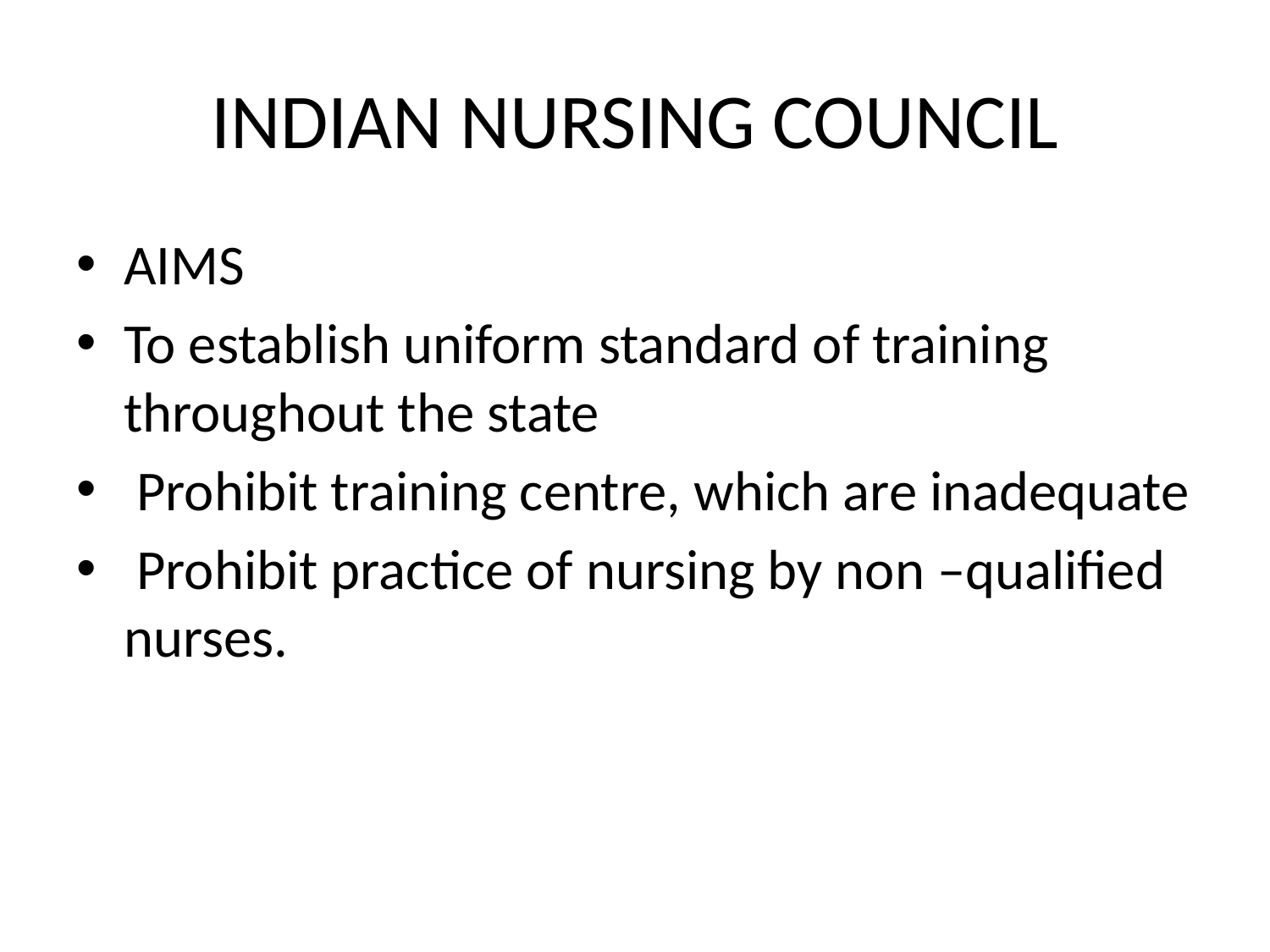

# INDIAN NURSING COUNCIL
AIMS
To establish uniform standard of training throughout the state
 Prohibit training centre, which are inadequate
 Prohibit practice of nursing by non –qualified nurses.